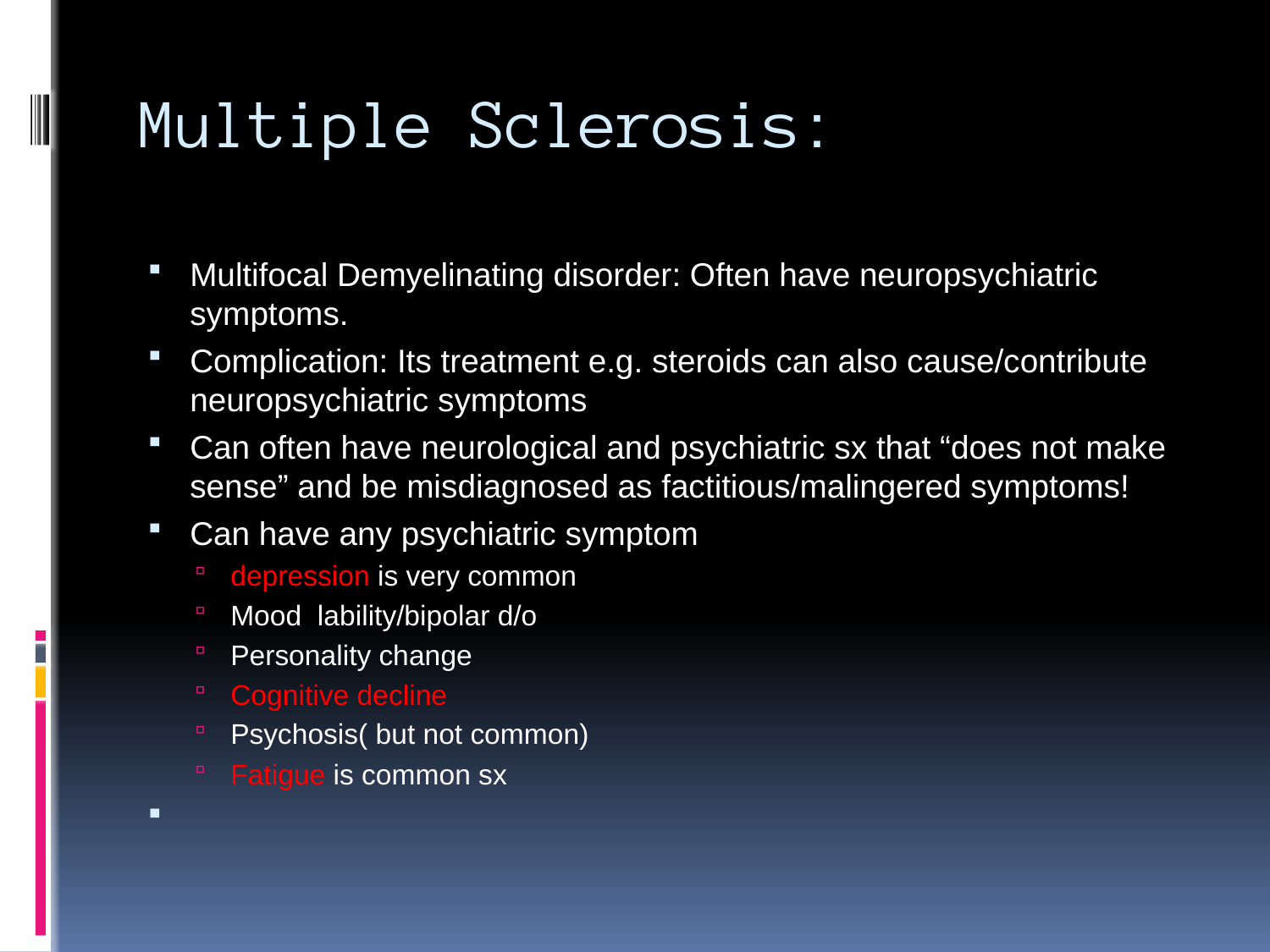

# Multiple Sclerosis:
Multifocal Demyelinating disorder: Often have neuropsychiatric symptoms.
Complication: Its treatment e.g. steroids can also cause/contribute neuropsychiatric symptoms
Can often have neurological and psychiatric sx that “does not make sense” and be misdiagnosed as factitious/malingered symptoms!
Can have any psychiatric symptom
depression is very common
Mood  lability/bipolar d/o
Personality change
Cognitive decline
Psychosis( but not common)
Fatigue is common sx